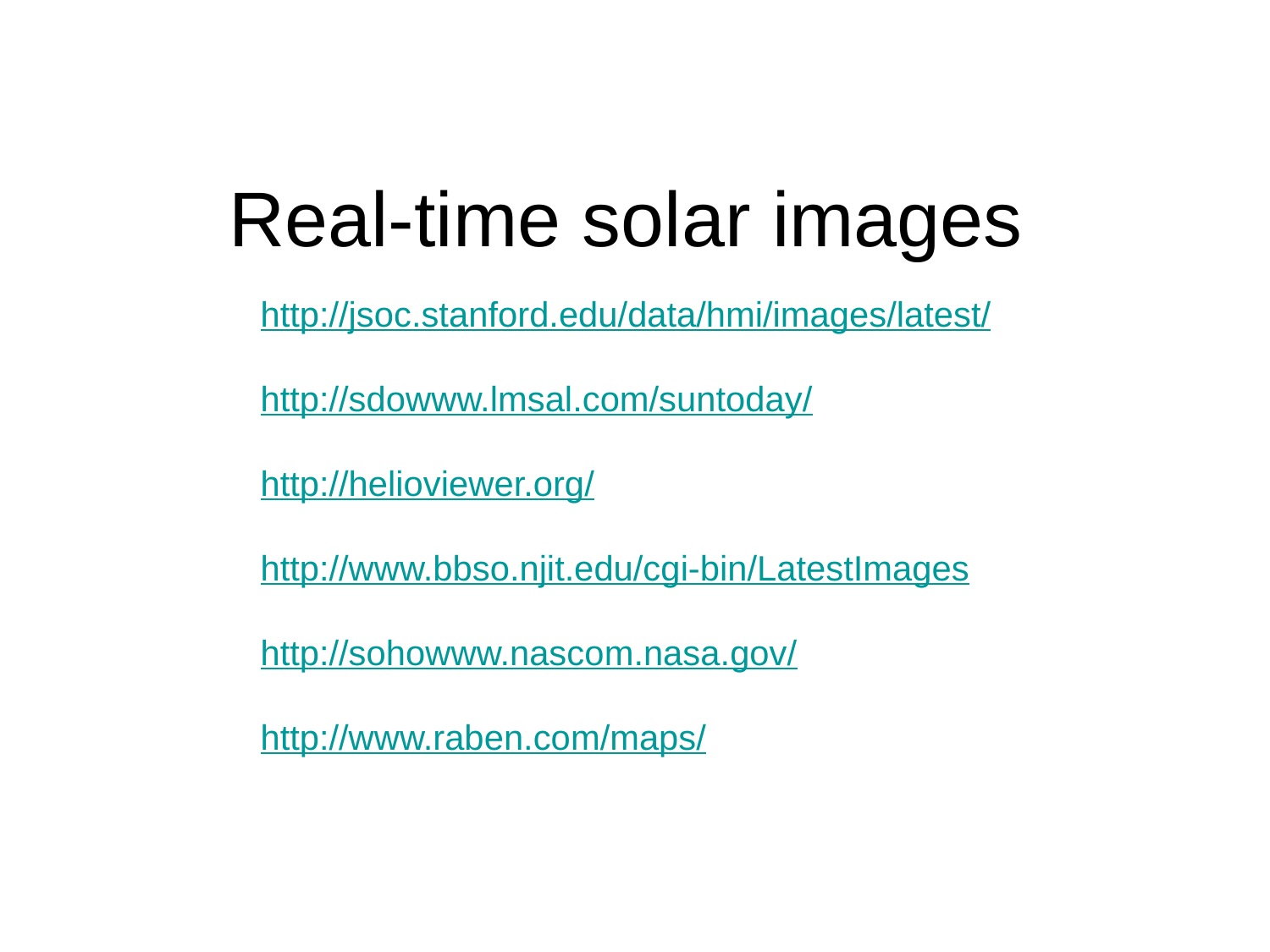

# Real-time solar images
http://jsoc.stanford.edu/data/hmi/images/latest/

http://sdowww.lmsal.com/suntoday/

http://helioviewer.org/

http://www.bbso.njit.edu/cgi-bin/LatestImages

http://sohowww.nascom.nasa.gov/

http://www.raben.com/maps/